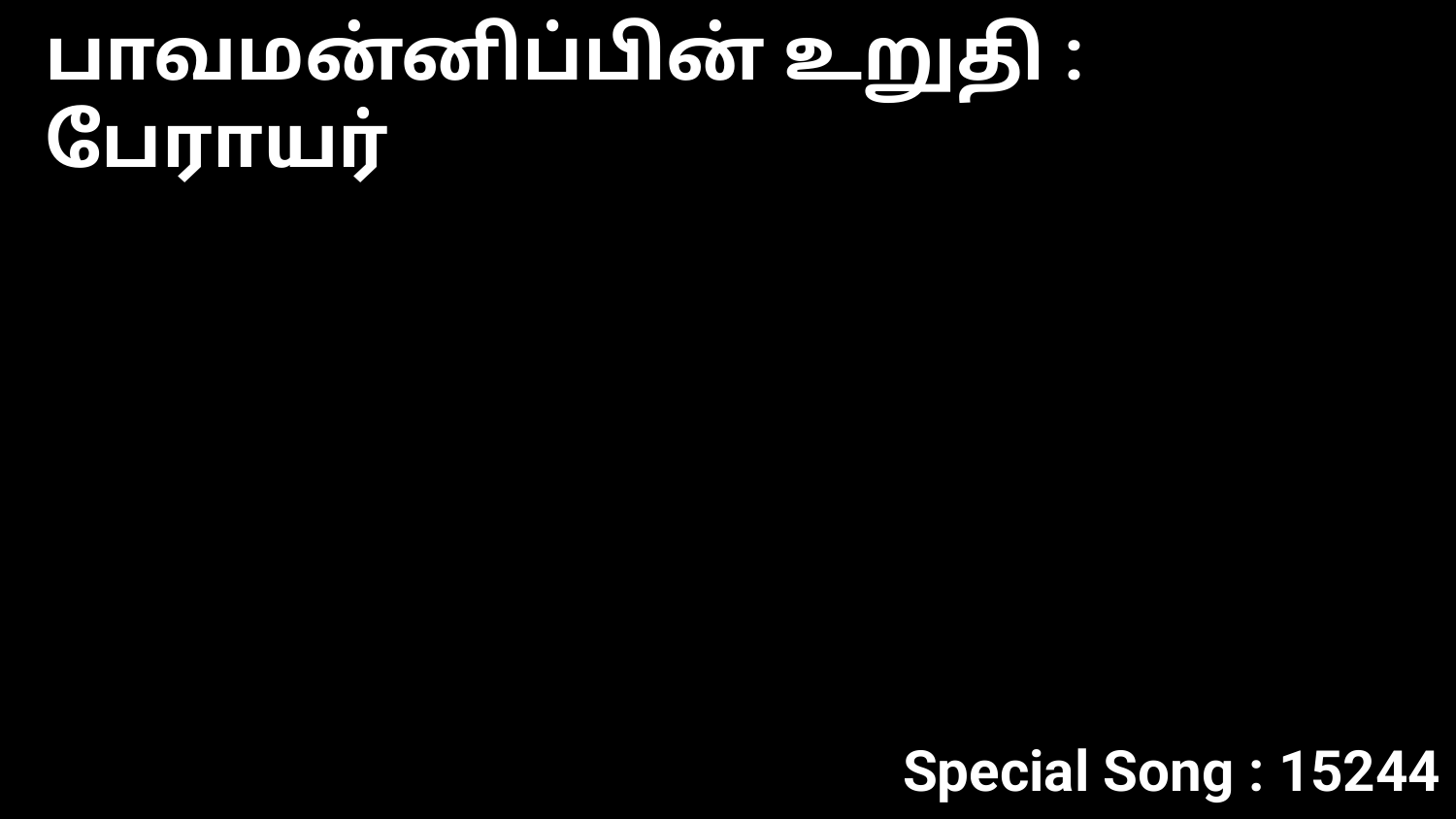

பாவமன்னிப்பின் உறுதி : பேராயர்

Special Song : 15244